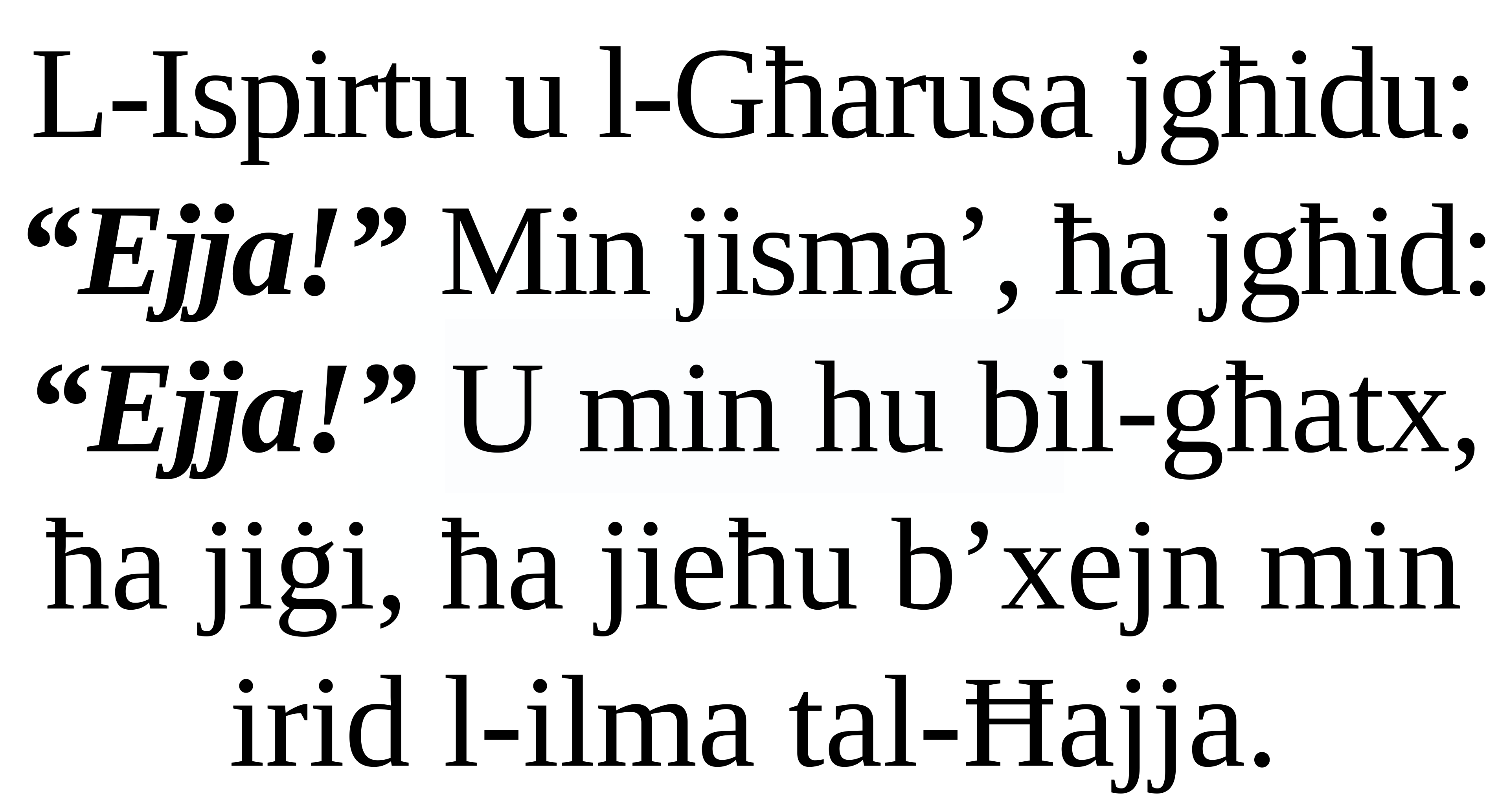

L-Ispirtu u l-Għarusa jgħidu: “Ejja!” Min jisma’, ħa jgħid: “Ejja!” U min hu bil-għatx, ħa jiġi, ħa jieħu b’xejn min irid l-ilma tal-Ħajja.